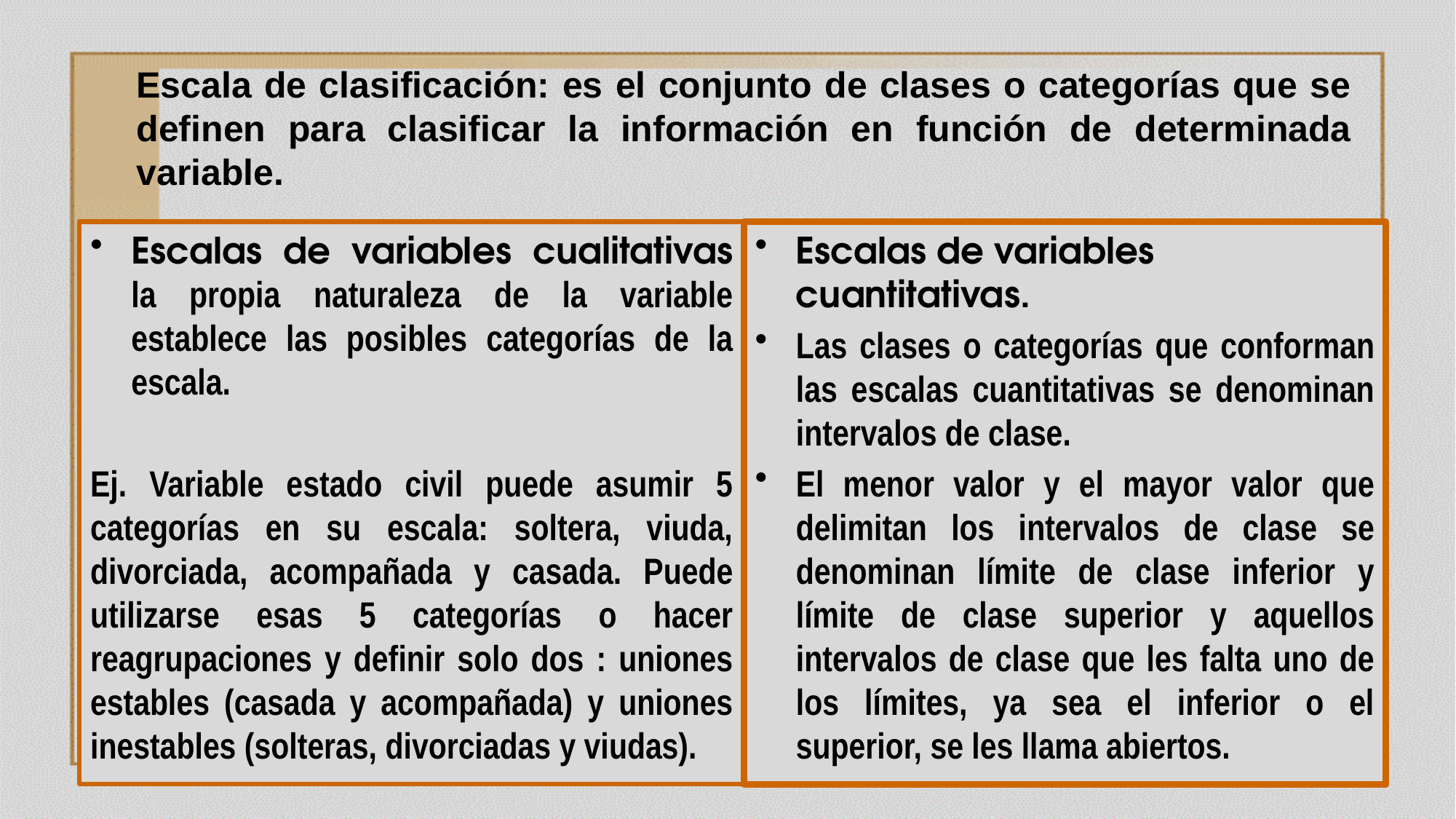

# Escala de clasificación: es el conjunto de clases o categorías que se definen para clasificar la información en función de determinada variable.
Escalas de variables cualitativas la propia naturaleza de la variable establece las posibles categorías de la escala.

Ej. Variable estado civil puede asumir 5 categorías en su escala: soltera, viuda, divorciada, acompañada y casada. Puede utilizarse esas 5 categorías o hacer reagrupaciones y definir solo dos : uniones estables (casada y acompañada) y uniones inestables (solteras, divorciadas y viudas).
Escalas de variables cuantitativas.
Las clases o categorías que conforman las escalas cuantitativas se denominan intervalos de clase.
El menor valor y el mayor valor que delimitan los intervalos de clase se denominan límite de clase inferior y límite de clase superior y aquellos intervalos de clase que les falta uno de los límites, ya sea el inferior o el superior, se les llama abiertos.